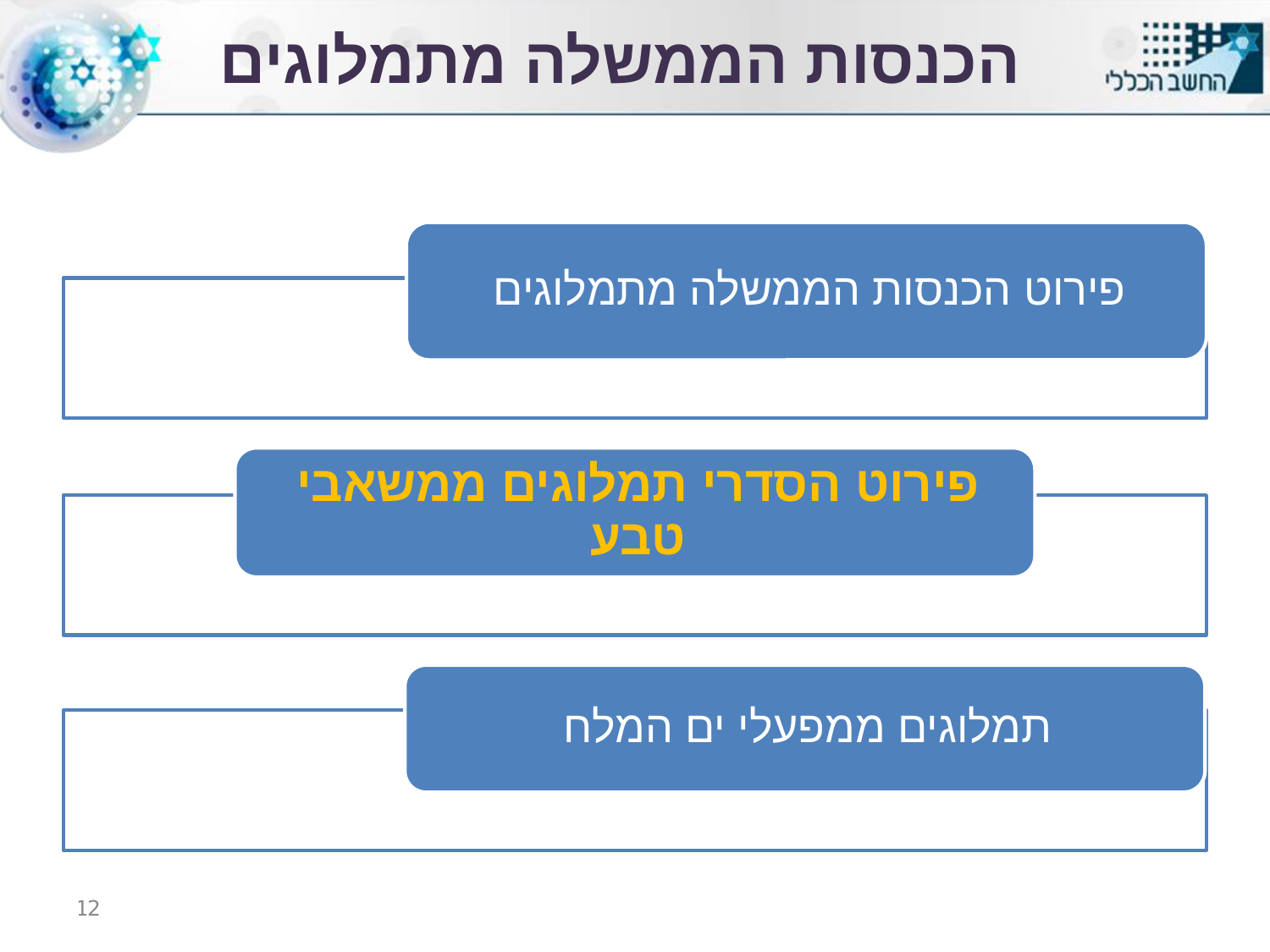

# הכנסות הממשלה מתמלוגים
פירוט הכנסות הממשלה מתמלוגים
פירוט הסדרי תמלוגים ממשאבי טבע
תמלוגים ממפעלי ים המלח
12